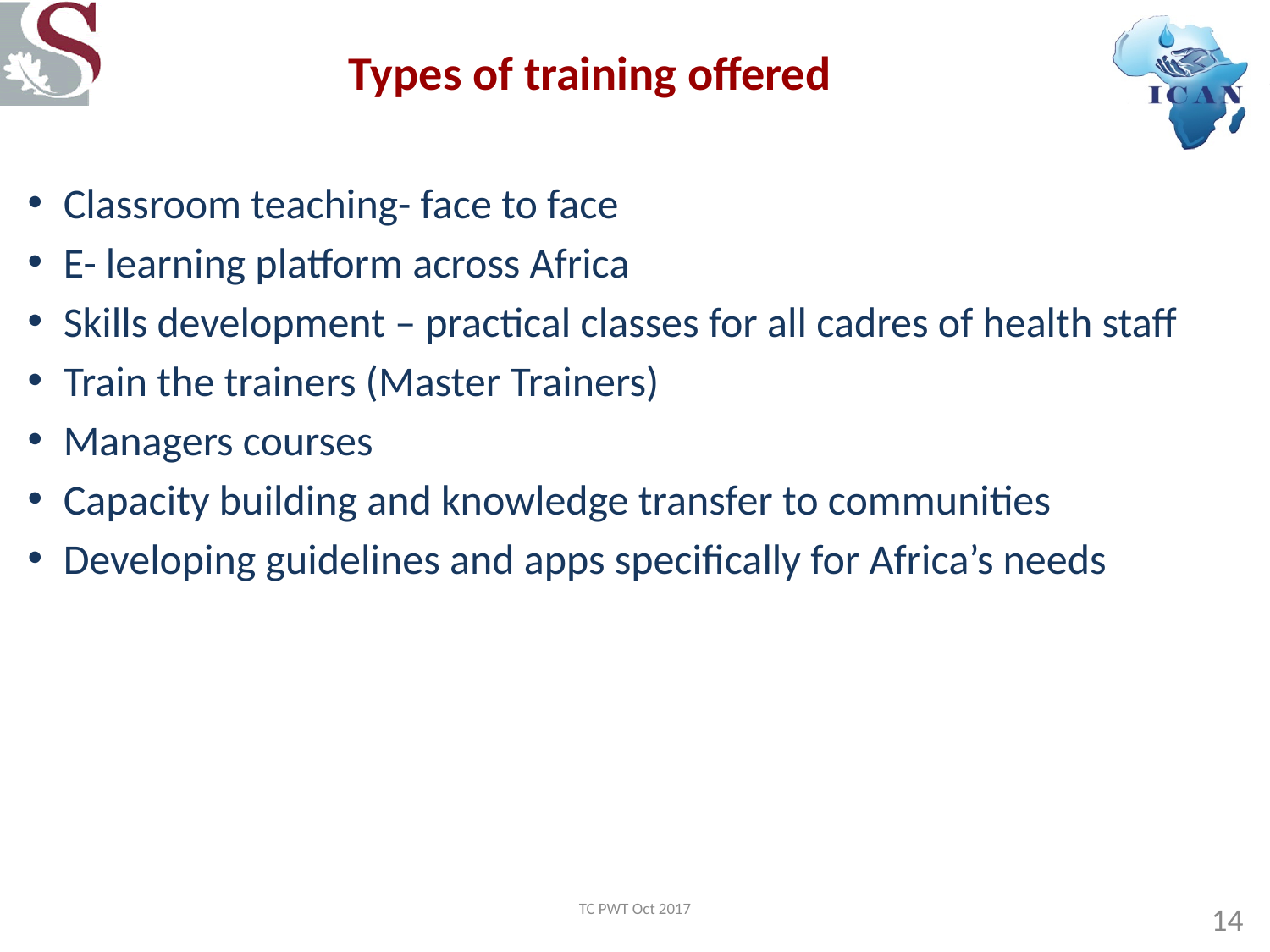

# Types of training offered
Classroom teaching- face to face
E- learning platform across Africa
Skills development – practical classes for all cadres of health staff
Train the trainers (Master Trainers)
Managers courses
Capacity building and knowledge transfer to communities
Developing guidelines and apps specifically for Africa’s needs

TC PWT Oct 2017
14